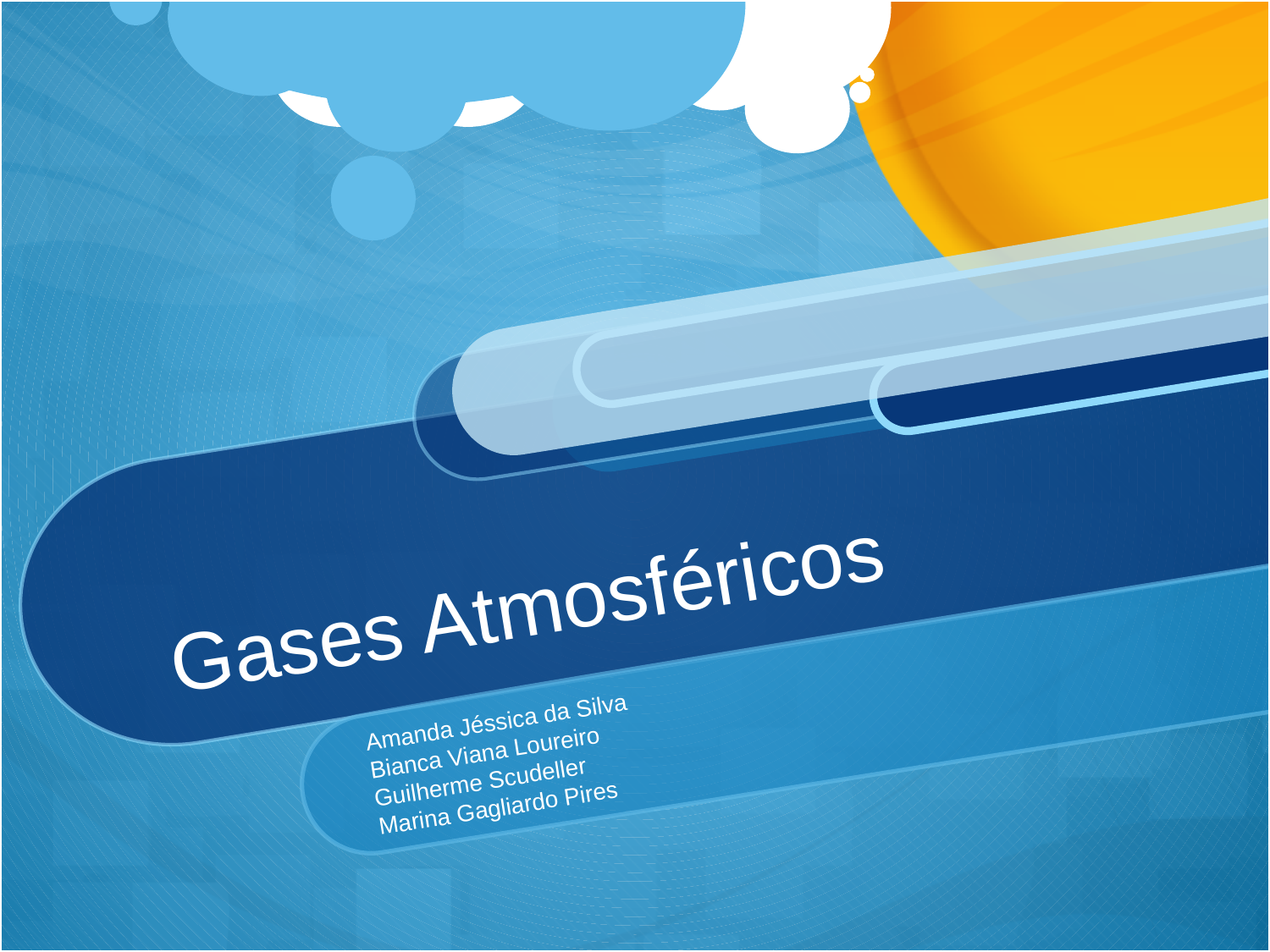

# Gases Atmosféricos
Amanda Jéssica da Silva
Bianca Viana Loureiro
Guilherme Scudeller
Marina Gagliardo Pires